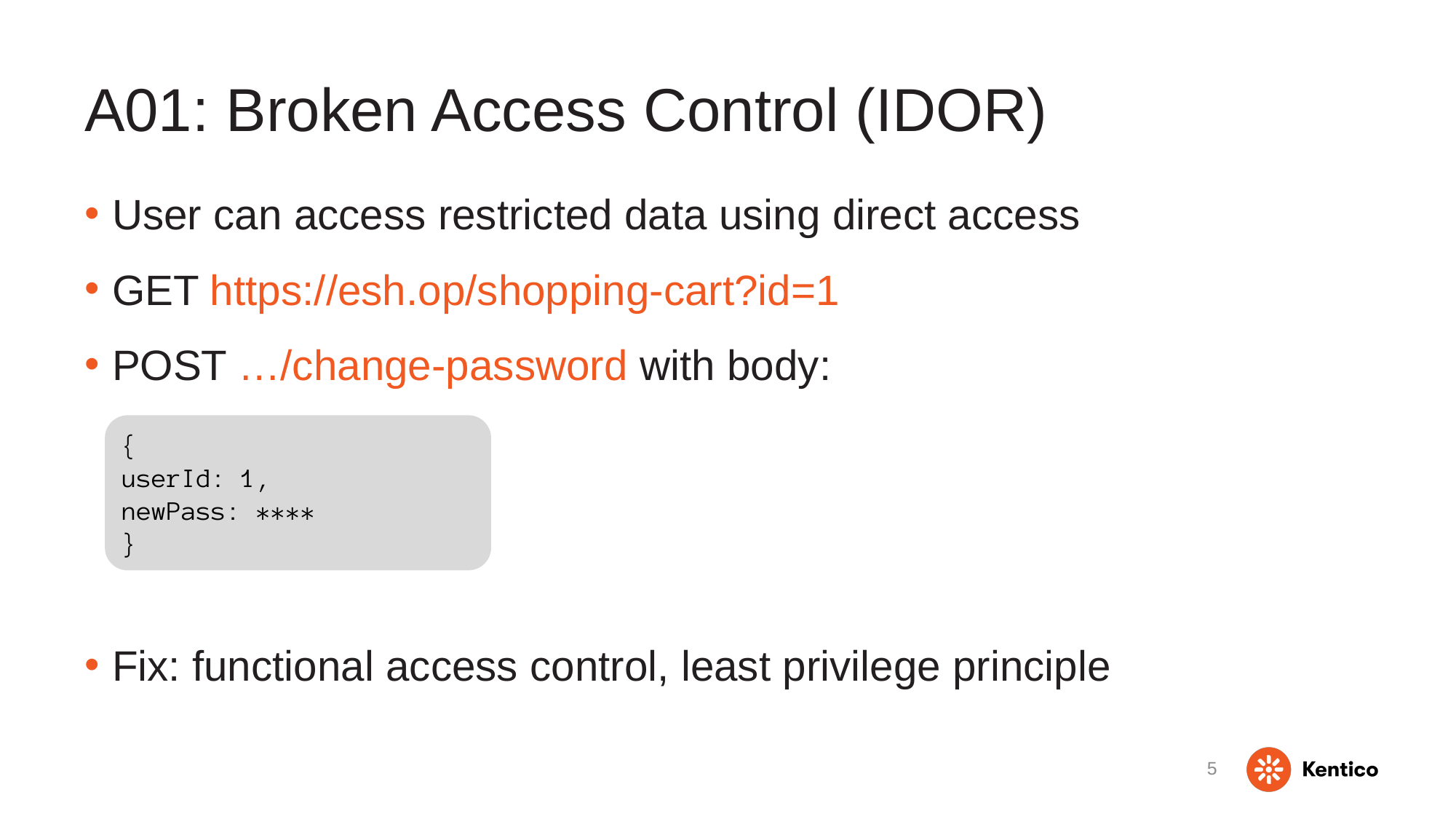

# A01: Broken Access Control (IDOR)
User can access restricted data using direct access
GET https://esh.op/shopping-cart?id=1
POST …/change-password with body:

Fix: functional access control, least privilege principle
{
userId: 1,
newPass: ****
}
5